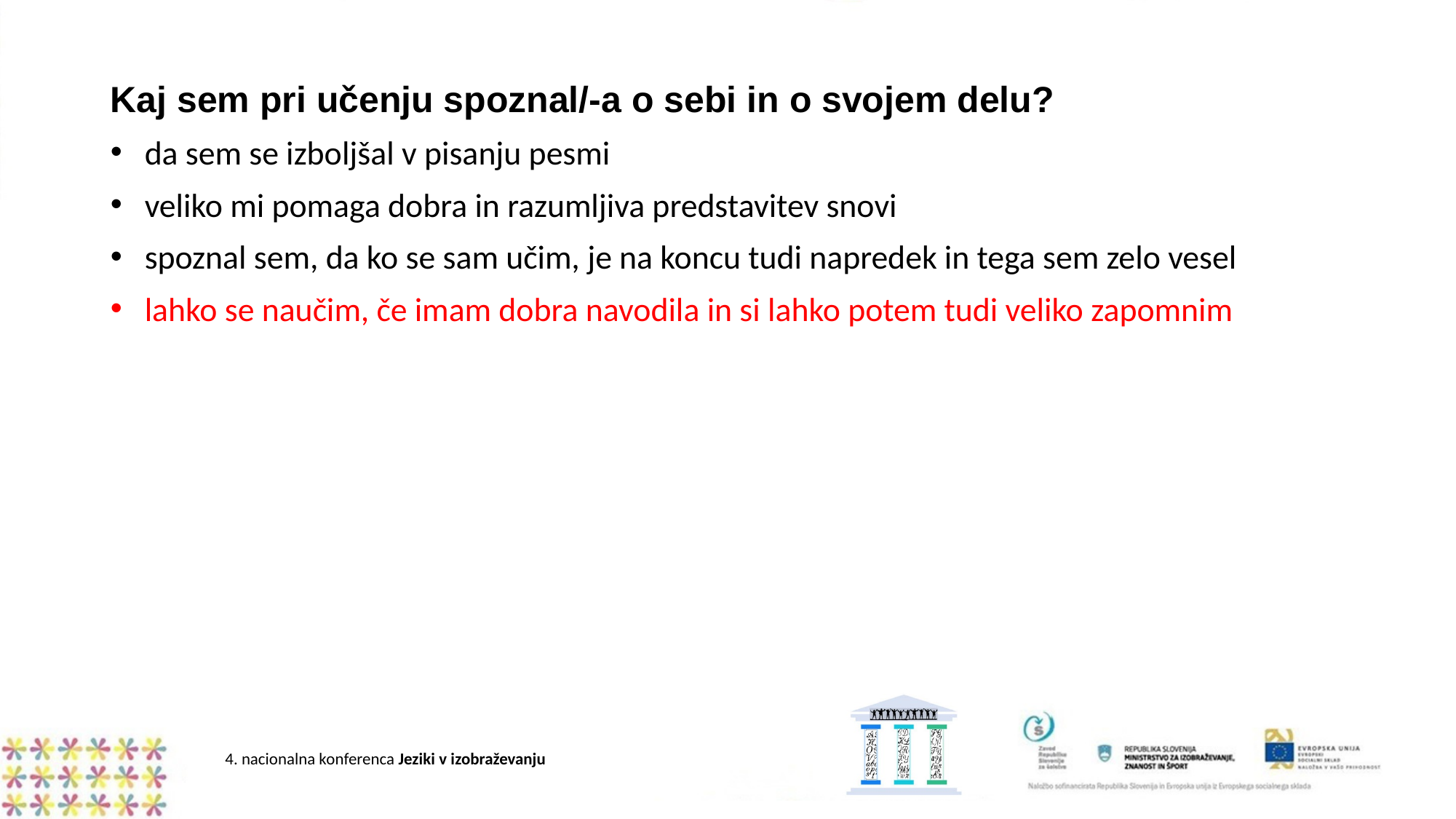

Kaj sem pri učenju spoznal/-a o sebi in o svojem delu?
da sem se izboljšal v pisanju pesmi
veliko mi pomaga dobra in razumljiva predstavitev snovi
spoznal sem, da ko se sam učim, je na koncu tudi napredek in tega sem zelo vesel
lahko se naučim, če imam dobra navodila in si lahko potem tudi veliko zapomnim